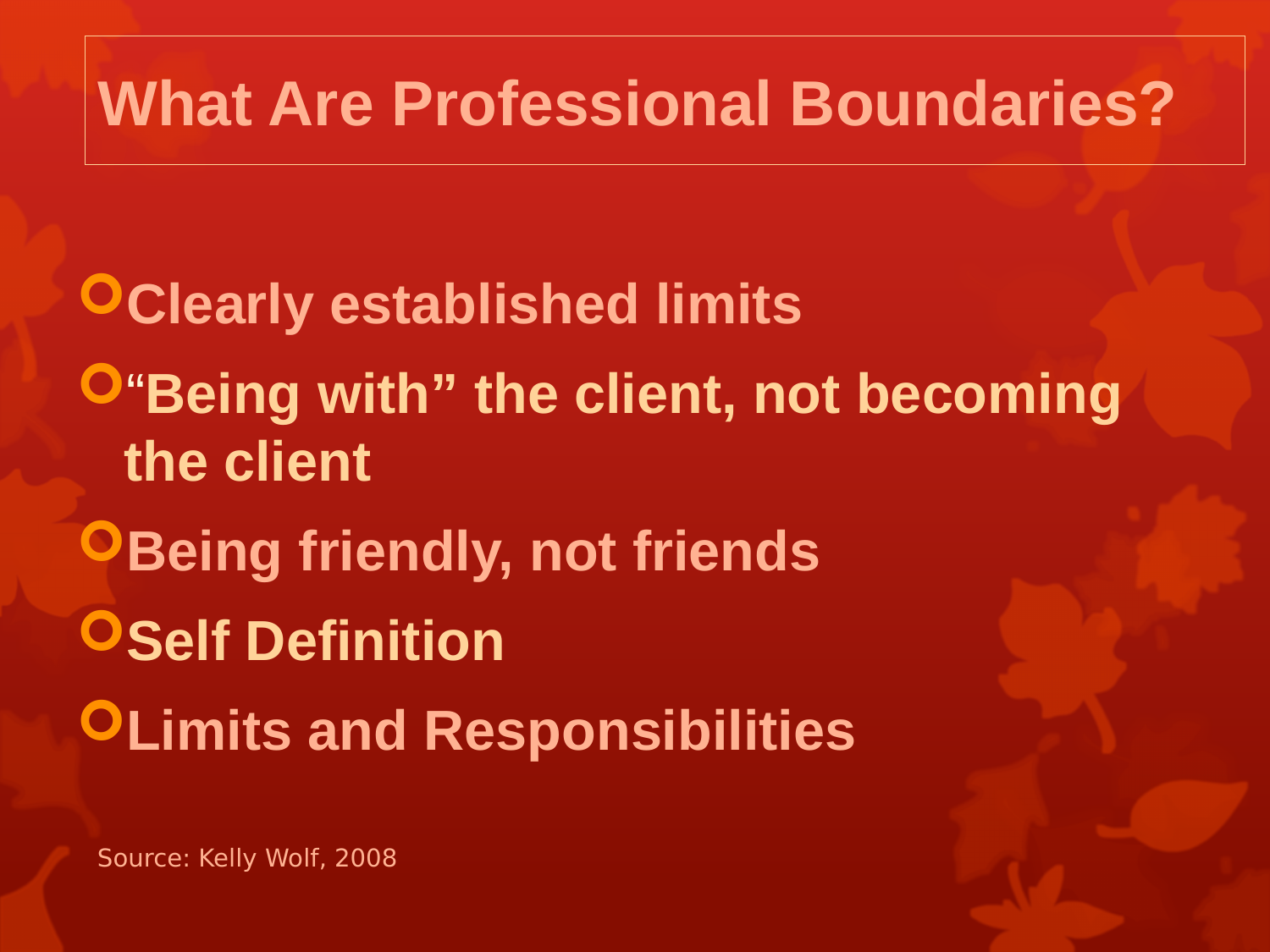

# What Are Professional Boundaries?
Clearly established limits
“Being with” the client, not becoming the client
Being friendly, not friends
Self Definition
Limits and Responsibilities
Source: Kelly Wolf, 2008